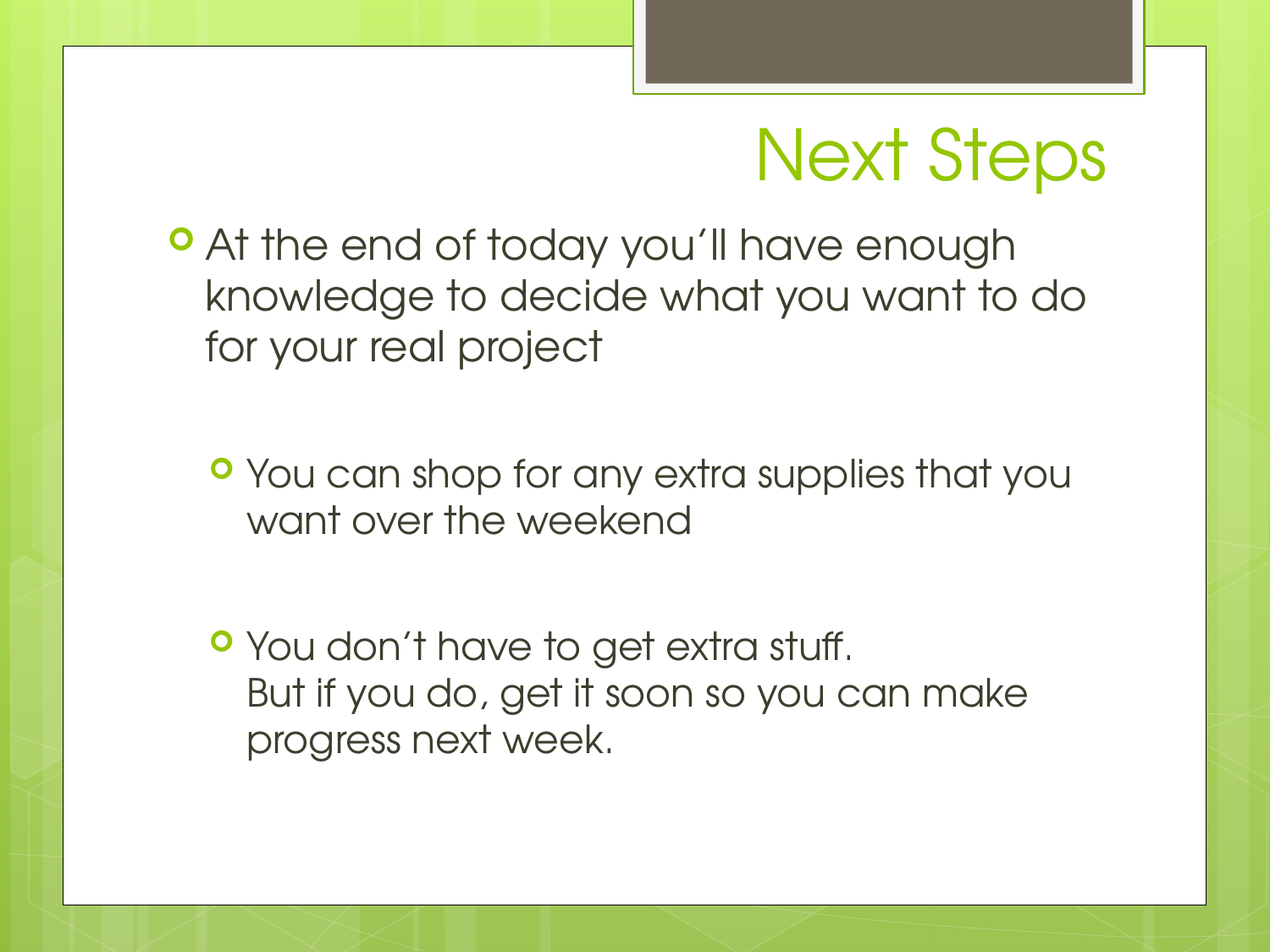

# Next Steps
At the end of today you’ll have enough knowledge to decide what you want to do for your real project

You can shop for any extra supplies that you want over the weekend

You don’t have to get extra stuff.
But if you do, get it soon so you can make progress next week.